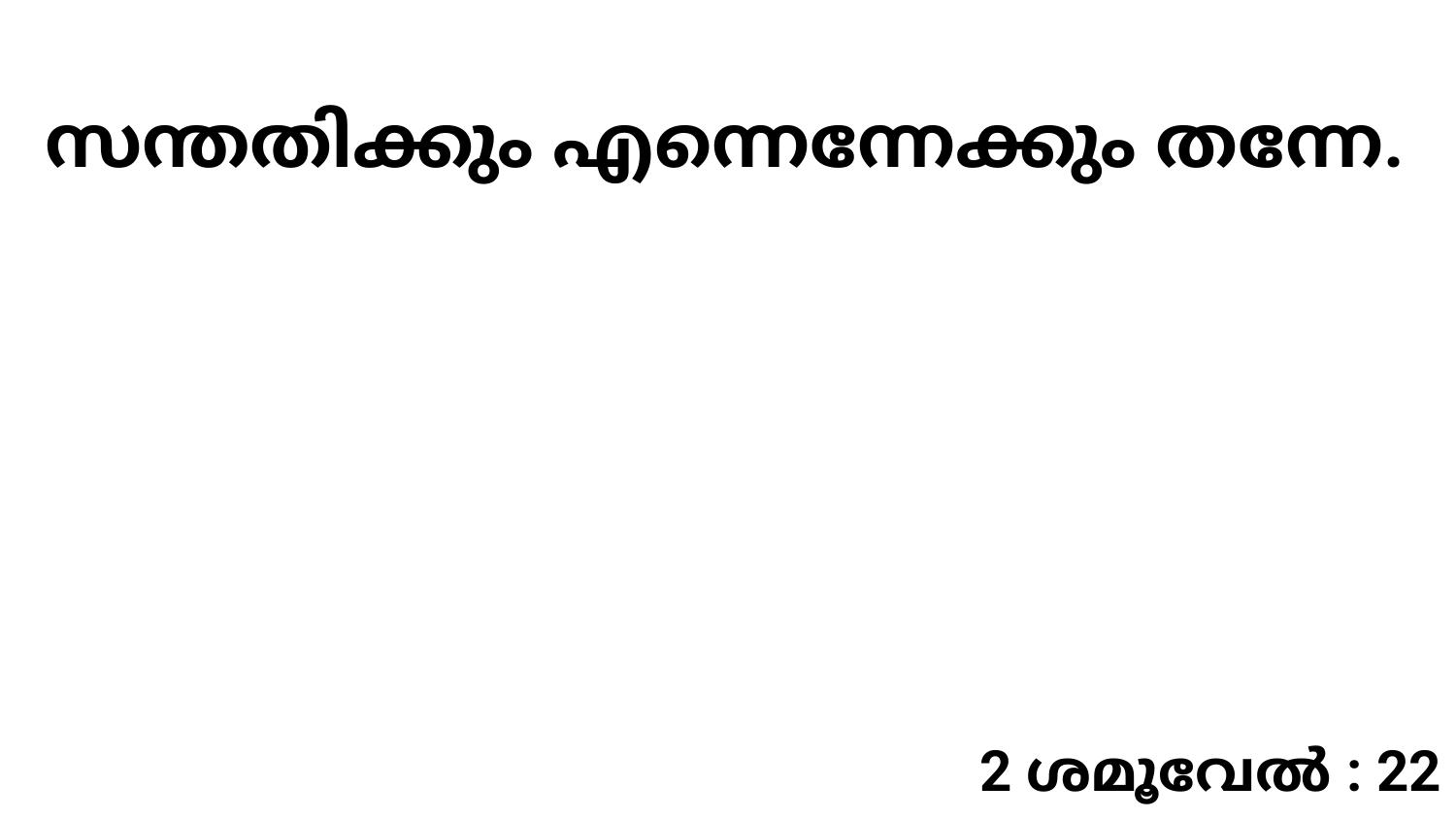

സന്തതിക്കും എന്നെന്നേക്കും തന്നേ.
2 ശമൂവേൽ : 22